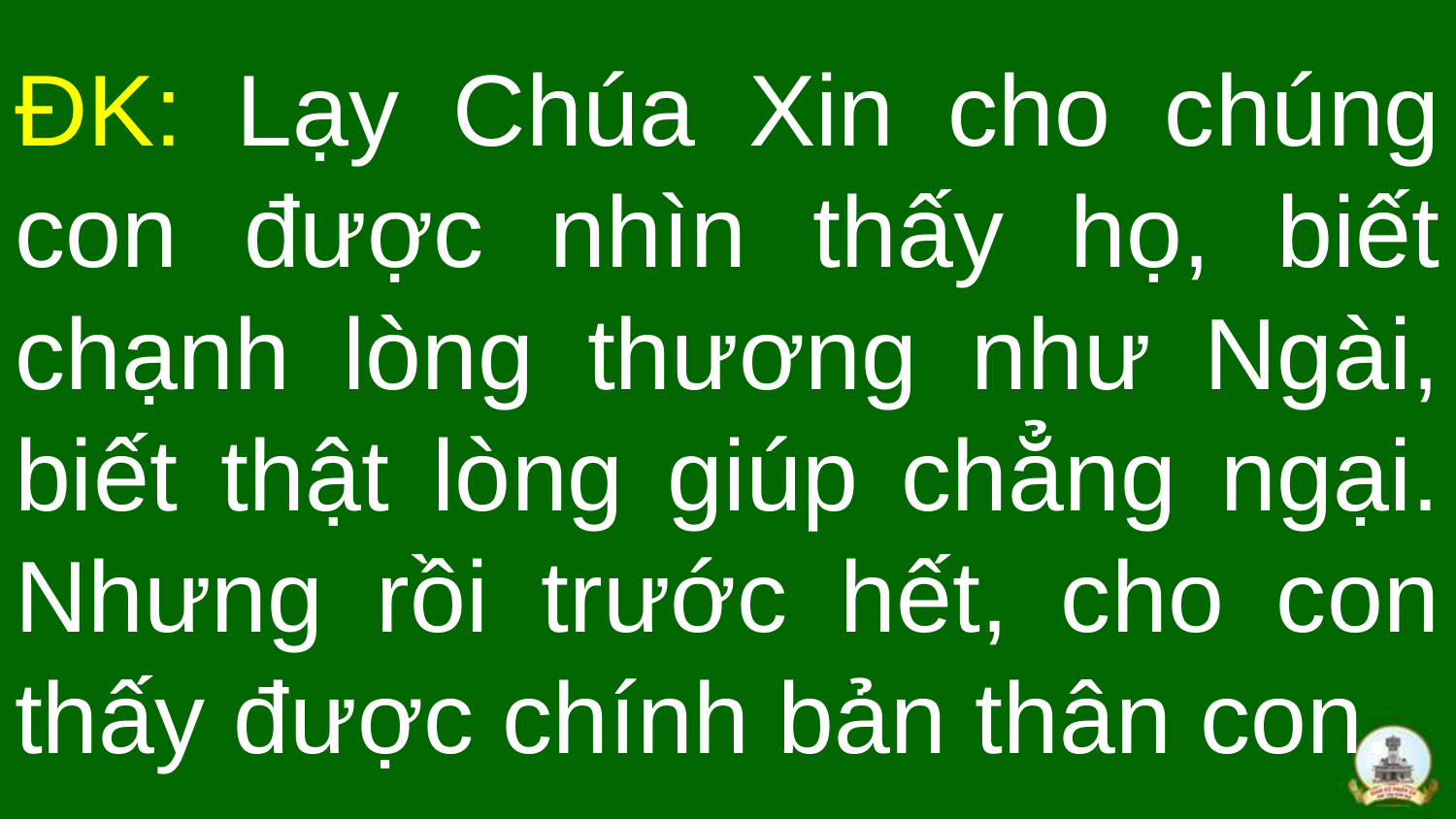

# ĐK: Lạy Chúa Xin cho chúng con được nhìn thấy họ, biết chạnh lòng thương như Ngài, biết thật lòng giúp chẳng ngại. Nhưng rồi trước hết, cho con thấy được chính bản thân con.